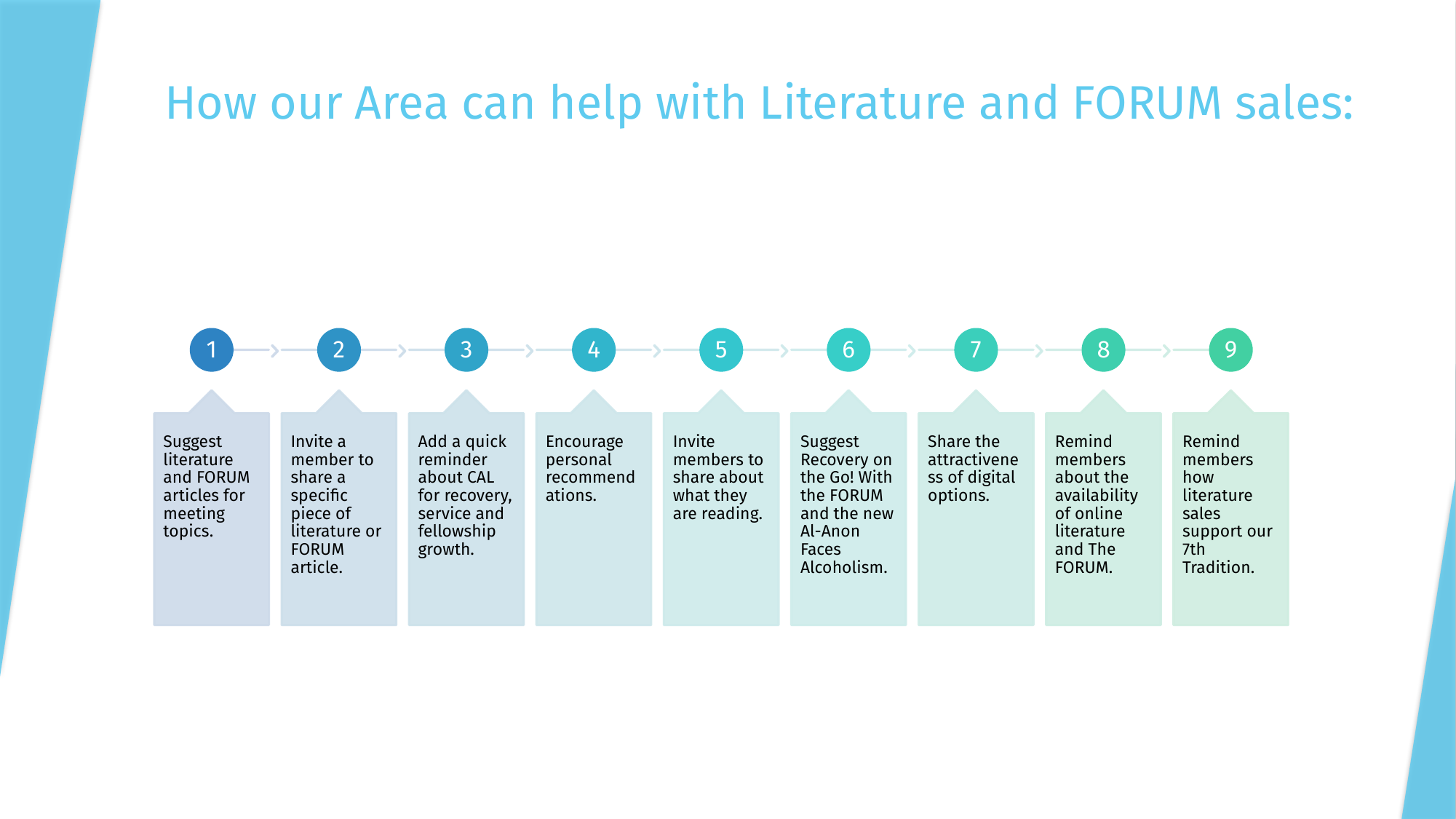

# How our Area can help with Literature and FORUM sales:
1
Suggest literature and FORUM articles for meeting topics.
2
Invite a member to share a specific piece of literature or FORUM article.
3
Add a quick reminder about CAL for recovery, service and fellowship growth.
4
Encourage personal recommendations.
5
Invite members to share about what they are reading.
6
Suggest Recovery on the Go! With the FORUM and the new Al-Anon Faces Alcoholism.
7
Share the attractiveness of digital options.
8
Remind members about the availability of online literature and The FORUM.
9
Remind members how literature sales support our 7th Tradition.